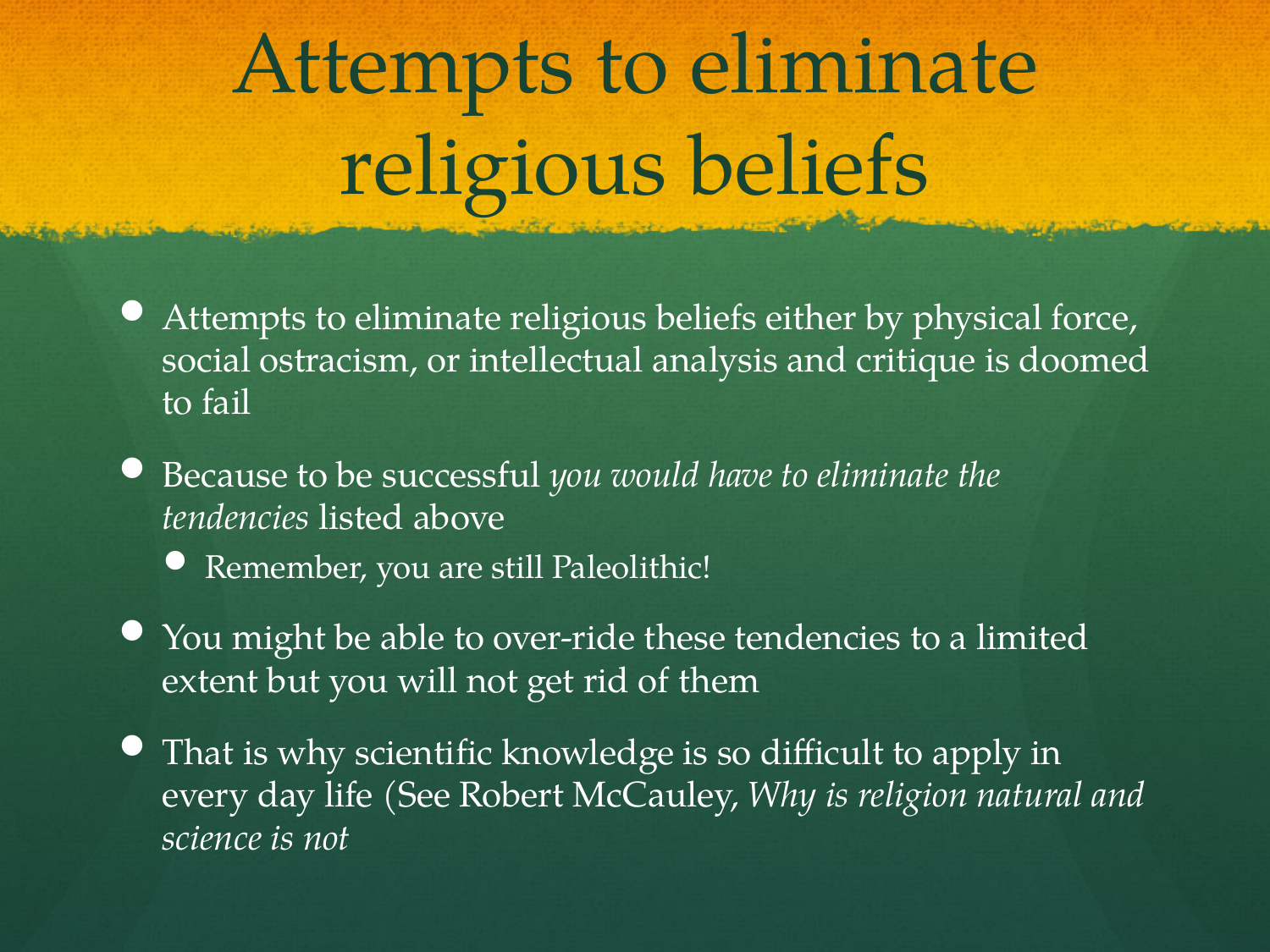

# Attempts to eliminate religious beliefs
Attempts to eliminate religious beliefs either by physical force, social ostracism, or intellectual analysis and critique is doomed to fail
Because to be successful you would have to eliminate the tendencies listed above
Remember, you are still Paleolithic!
You might be able to over-ride these tendencies to a limited extent but you will not get rid of them
That is why scientific knowledge is so difficult to apply in every day life (See Robert McCauley, Why is religion natural and science is not